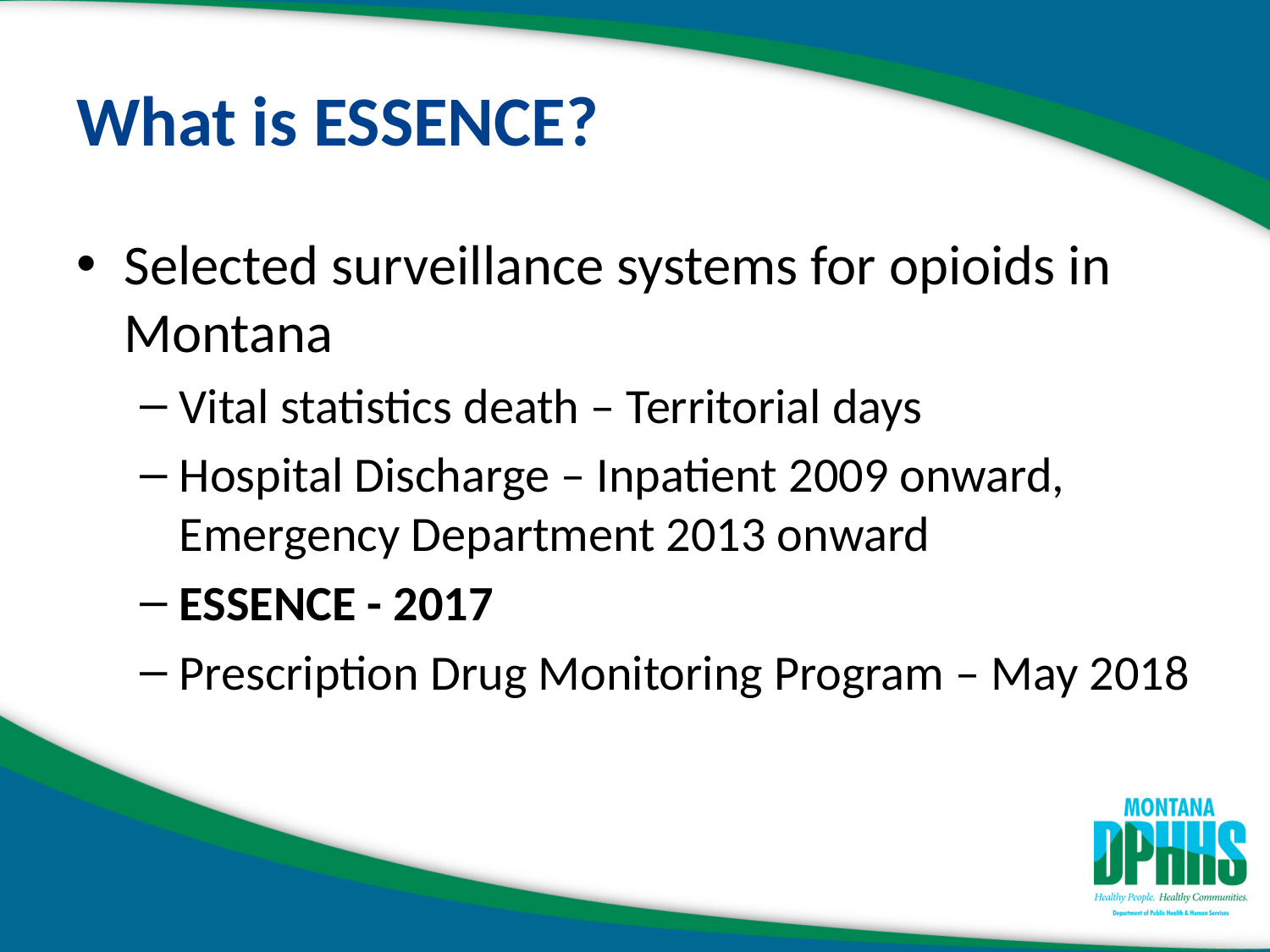

# What is ESSENCE?
Selected surveillance systems for opioids in Montana
Vital statistics death – Territorial days
Hospital Discharge – Inpatient 2009 onward, Emergency Department 2013 onward
ESSENCE - 2017
Prescription Drug Monitoring Program – May 2018